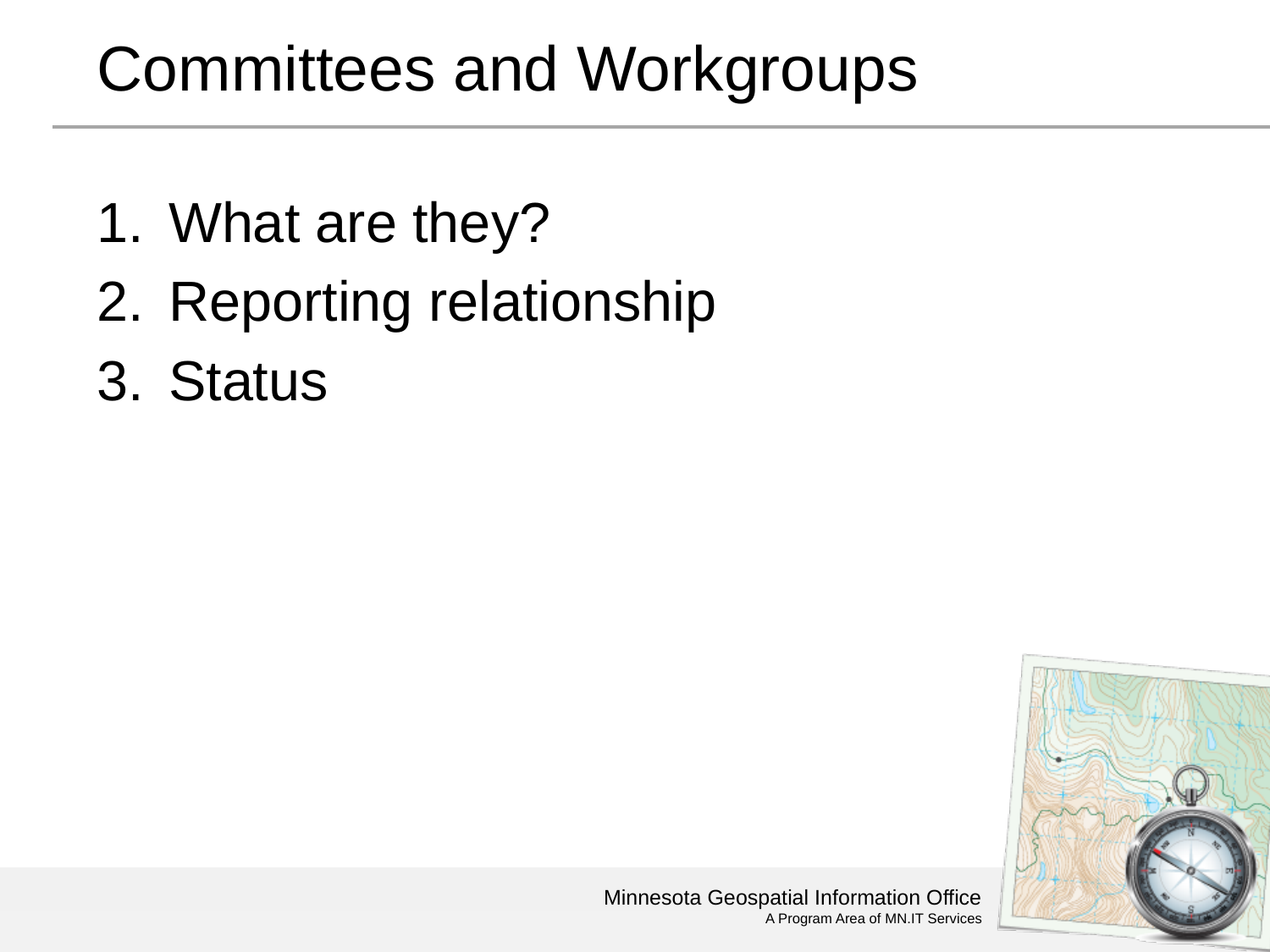

# Committees and Workgroups
What are they?
Reporting relationship
Status